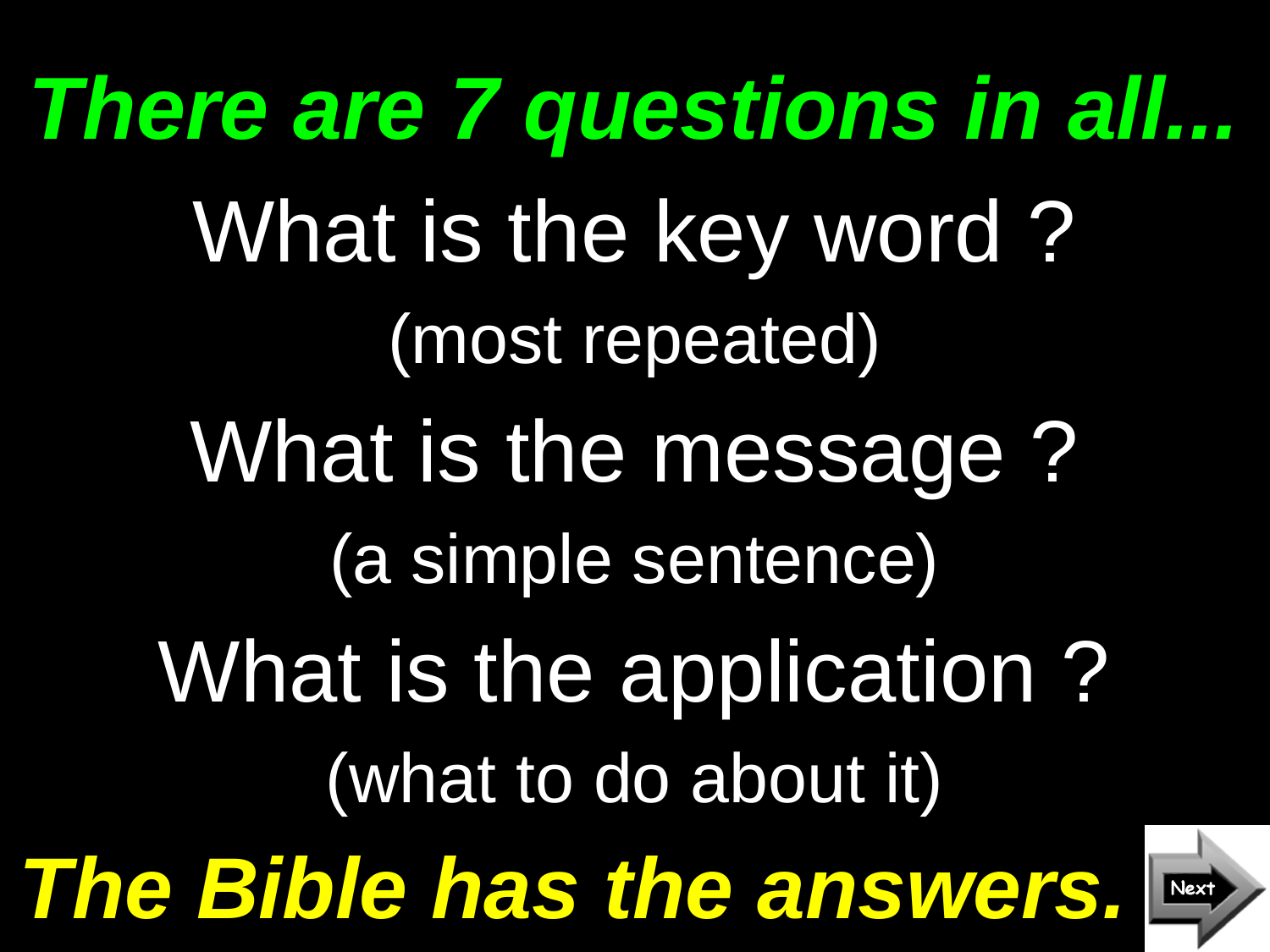

# There are 7 questions in all...
What is the key word ?
(most repeated)
What is the message ?
(a simple sentence)
What is the application ?
(what to do about it)
The Bible has the answers.